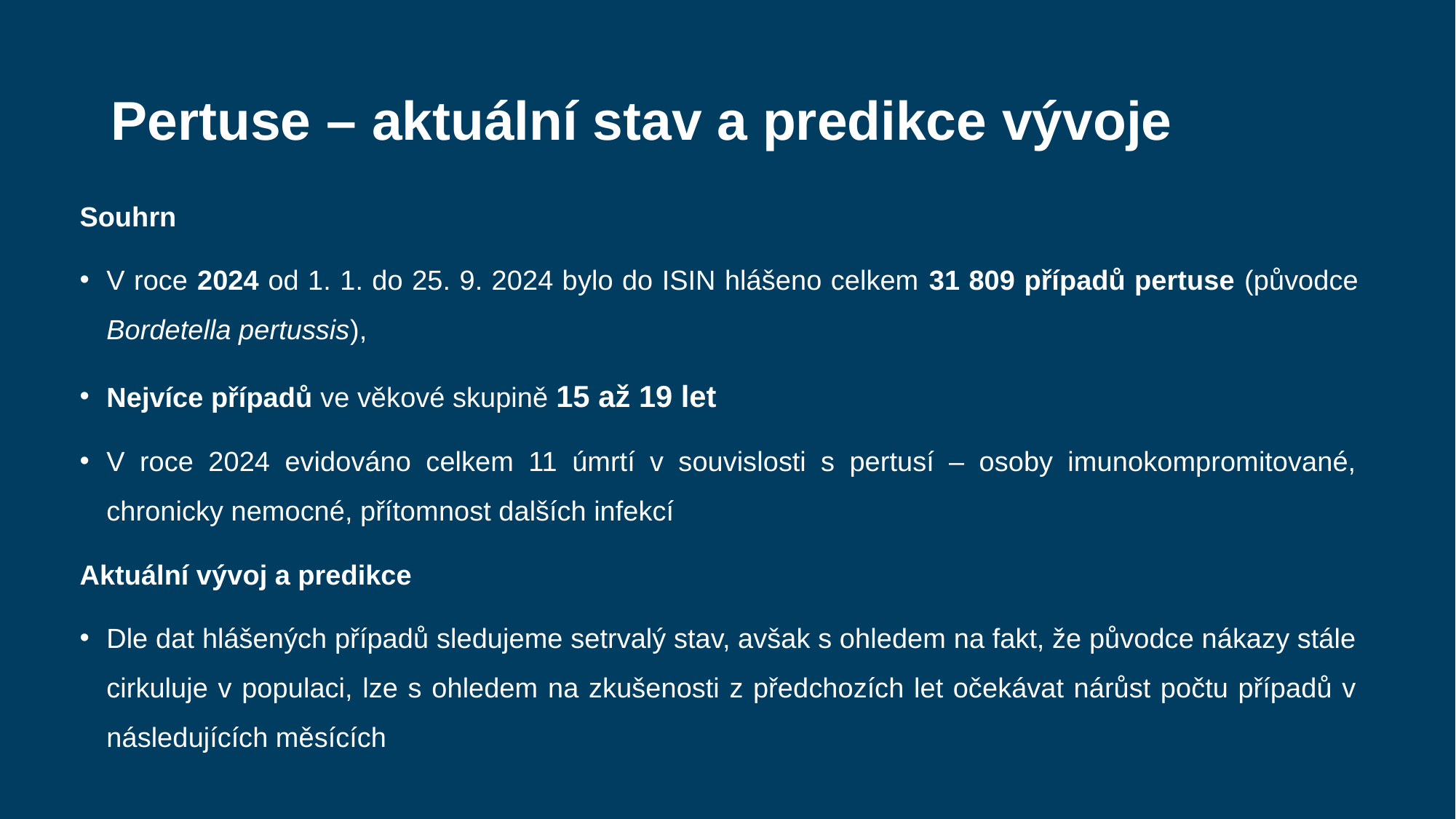

# Pertuse – aktuální stav a predikce vývoje
Souhrn
V roce 2024 od 1. 1. do 25. 9. 2024 bylo do ISIN hlášeno celkem 31 809 případů pertuse (původce Bordetella pertussis),
Nejvíce případů ve věkové skupině 15 až 19 let
V roce 2024 evidováno celkem 11 úmrtí v souvislosti s pertusí – osoby imunokompromitované, chronicky nemocné, přítomnost dalších infekcí
Aktuální vývoj a predikce
Dle dat hlášených případů sledujeme setrvalý stav, avšak s ohledem na fakt, že původce nákazy stále cirkuluje v populaci, lze s ohledem na zkušenosti z předchozích let očekávat nárůst počtu případů v následujících měsících